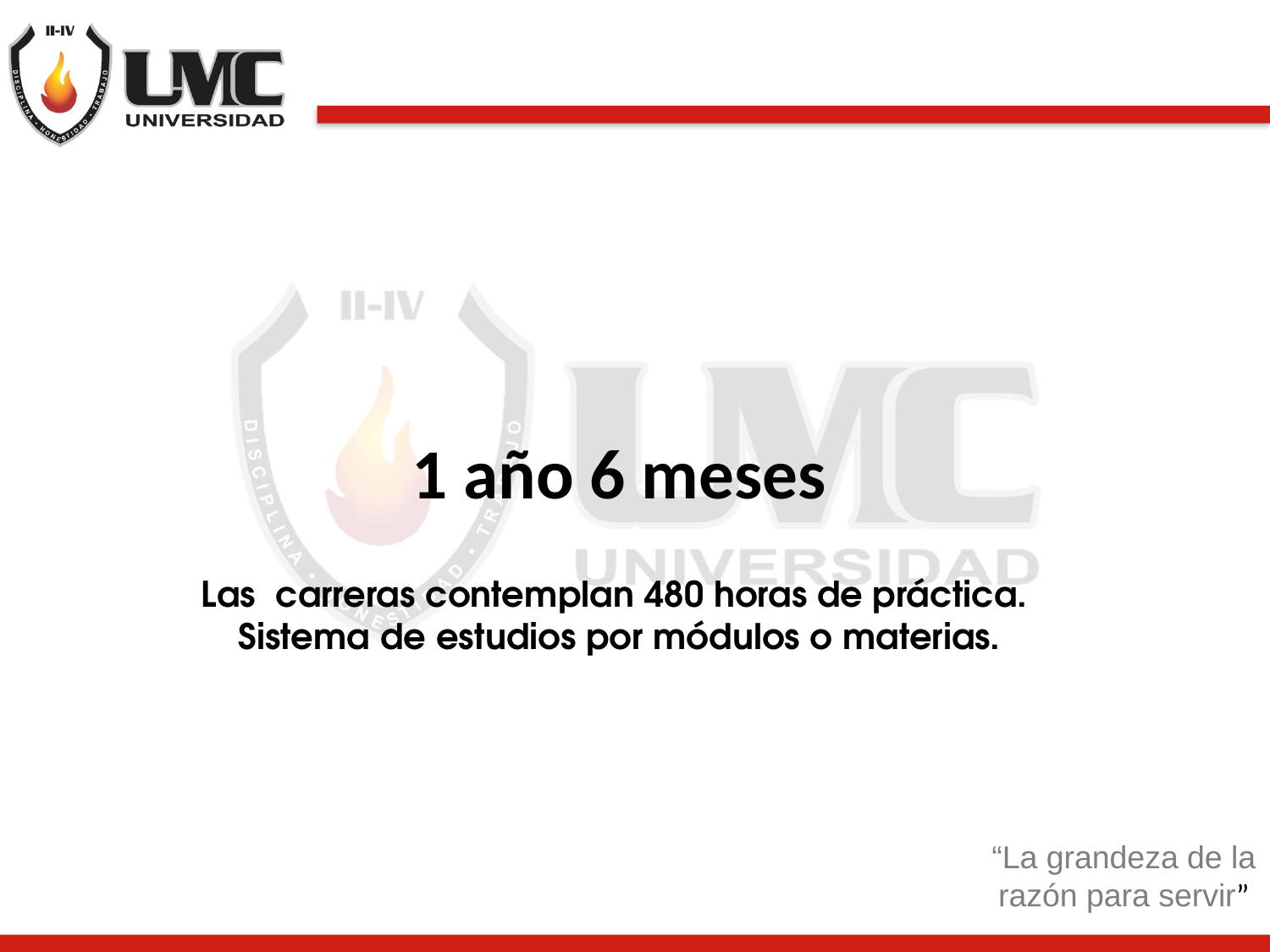

1 año 6 meses

Las  carreras contemplan 480 horas de práctica.
Sistema de estudios por módulos o materias.